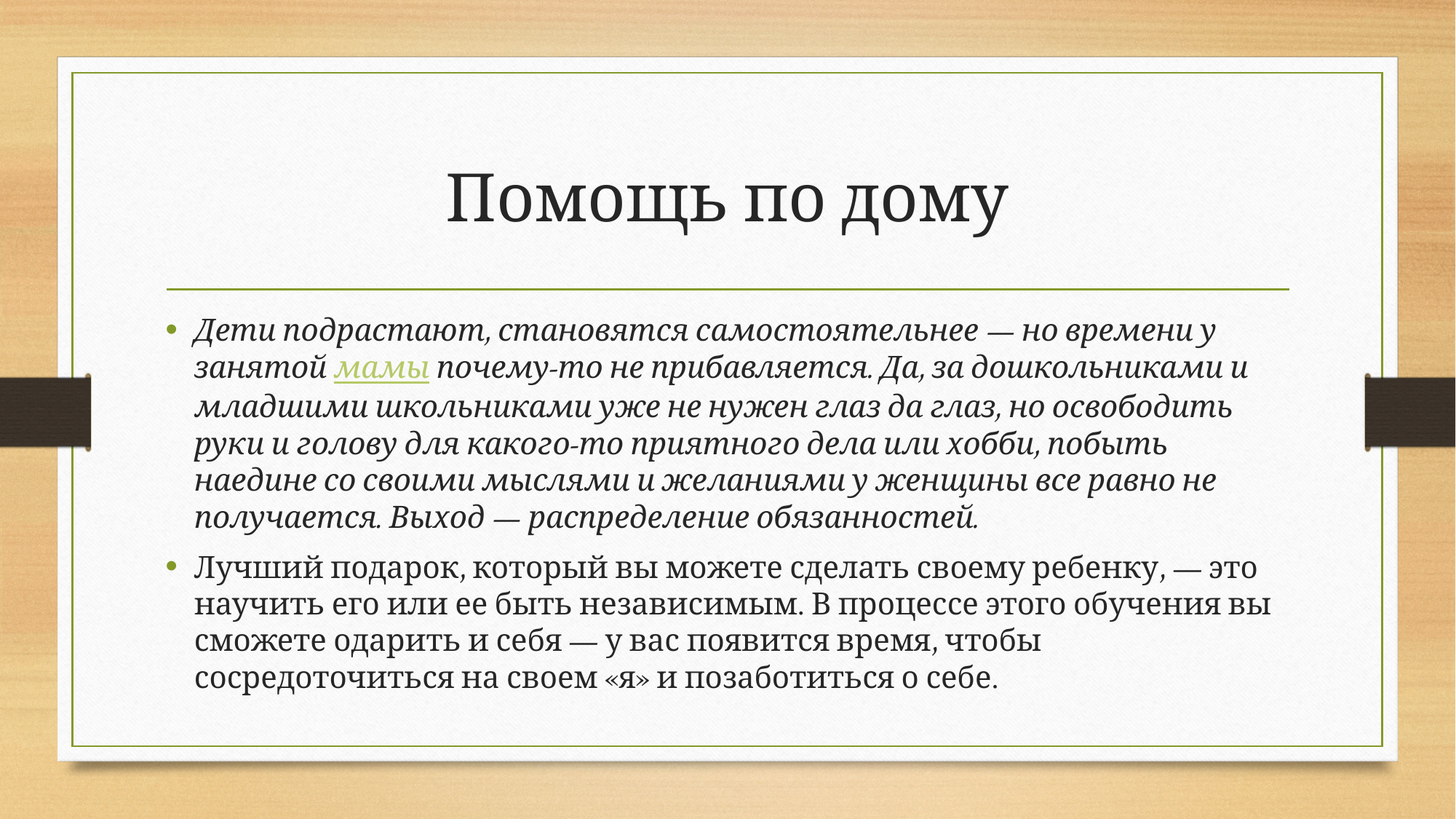

# Помощь по дому
Дети подрастают, становятся самостоятельнее — но времени у занятой мамы почему-то не прибавляется. Да, за дошкольниками и младшими школьниками уже не нужен глаз да глаз, но освободить руки и голову для какого-то приятного дела или хобби, побыть наедине со своими мыслями и желаниями у женщины все равно не получается. Выход — распределение обязанностей.
Лучший подарок, который вы можете сделать своему ребенку, — это научить его или ее быть независимым. В процессе этого обучения вы сможете одарить и себя — у вас появится время, чтобы сосредоточиться на своем «я» и позаботиться о себе.